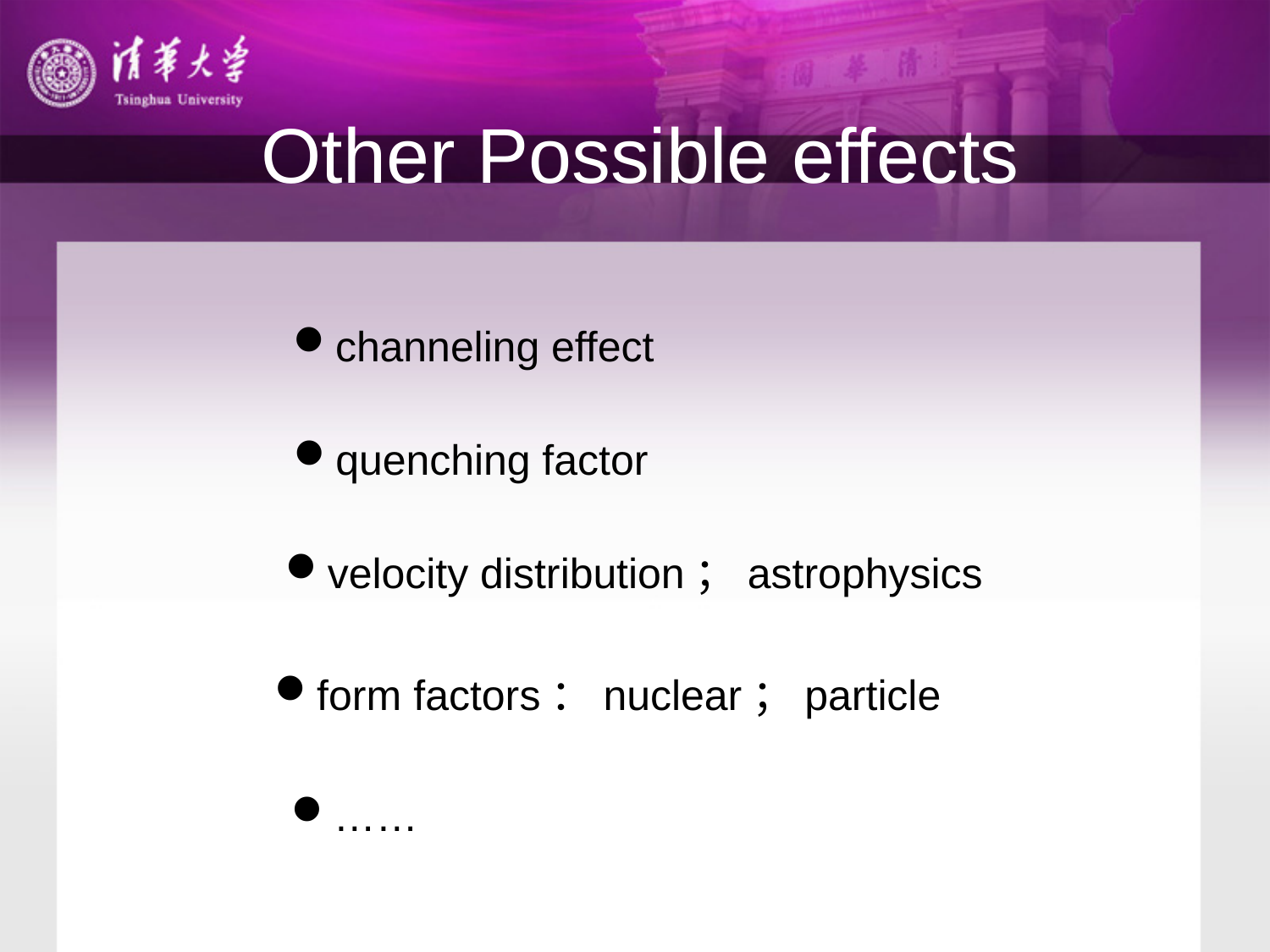

# Other Possible effects
channeling effect
quenching factor
velocity distribution；astrophysics
form factors：nuclear；particle
……